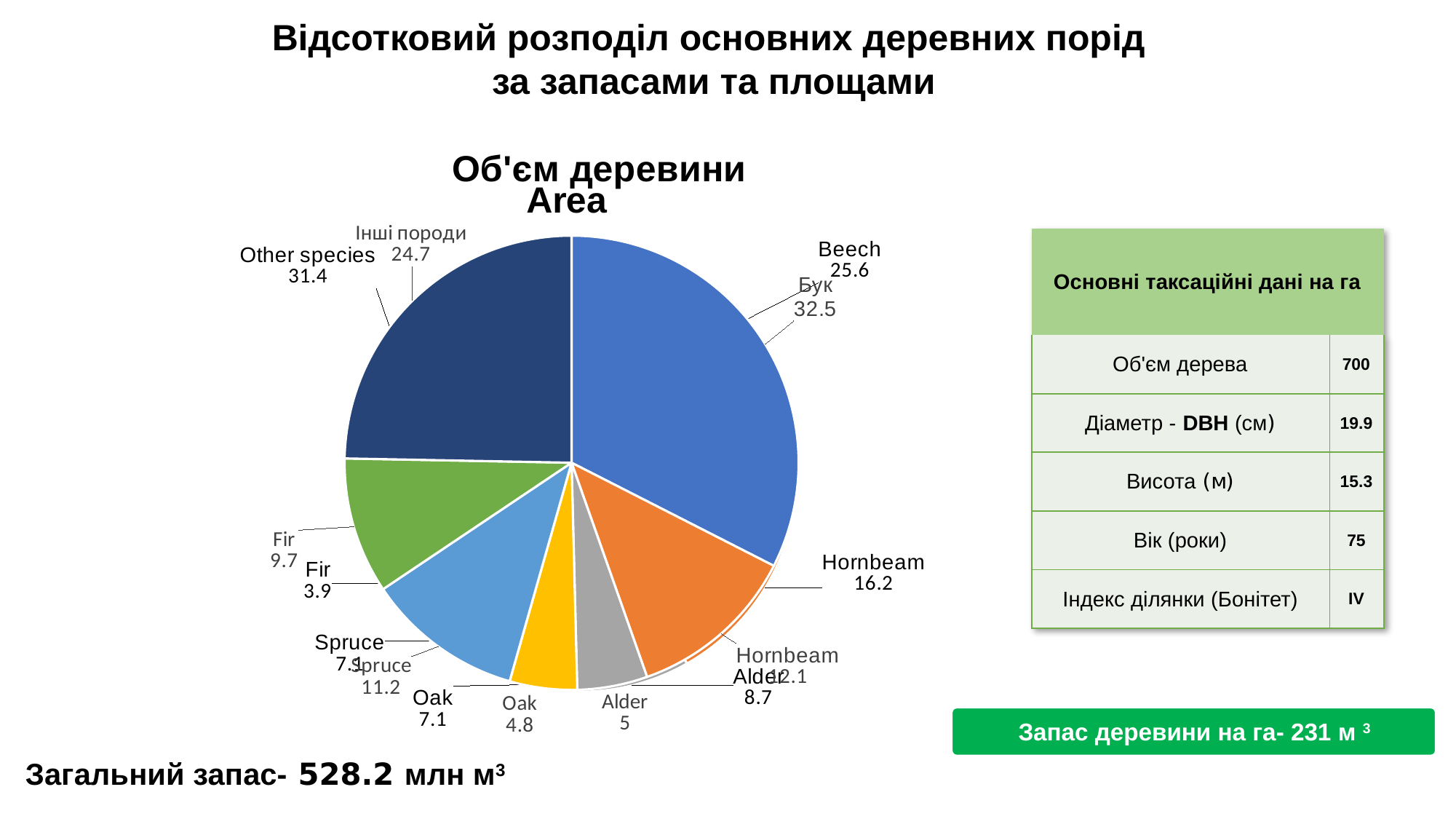

Відсотковий розподіл основних деревних порід
за запасами та площами

### Chart: Об'єм деревини

| Category | მარაგი |
|---|---|
| წიფელი  | 32.5 |
| რცხილა | 12.1 |
| მურყანი  | 5.0 |
| მუხა  | 4.8 |
| ნაძვი | 11.2 |
| სოჭი | 9.7 |
| სხვა სახეობები | 24.700000000000003 |

### Chart: Area

| Category | ფართობი |
|---|---|
| წიფელი  | 25.6 |
| რცხილა | 16.2 |
| მურყანი  | 8.7 |
| მუხა  | 7.1 |
| ნაძვი | 7.1 |
| სოჭი | 3.9 |
| სხვა სახეობები | 31.39999999999999 |
| Основні таксаційні дані на га |  |
| --- | --- |
| Об'єм дерева | 700 |
| Діаметр - DBH (см) | 19.9 |
| Висота (м) | 15.3 |
| Вік (роки) | 75 |
| Індекс ділянки (Бонітет) | IV |

Запас деревини на га- 231 м 3

Загальний запас- 528.2 млн м3